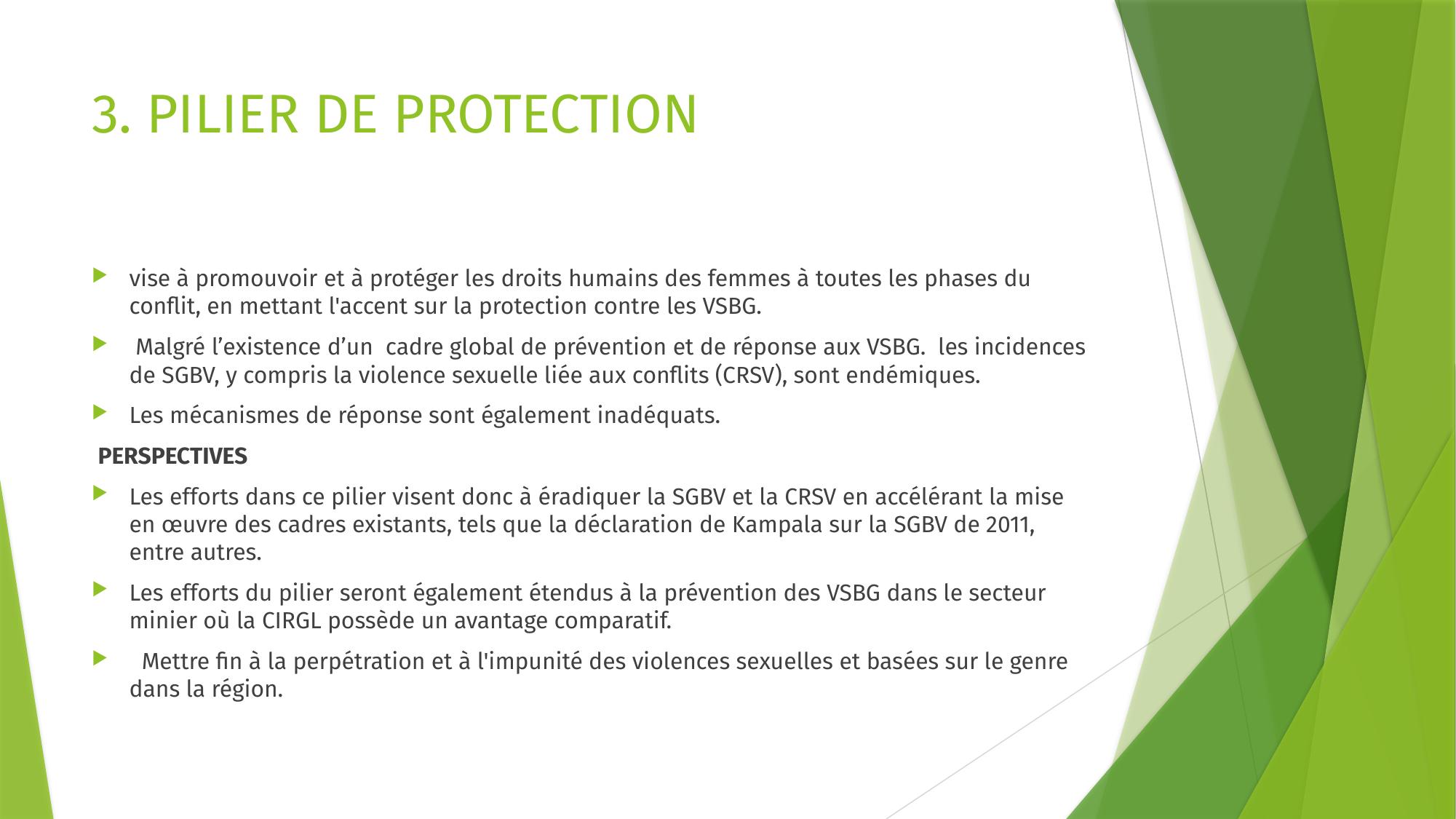

# 3. PILIER DE PROTECTION
vise à promouvoir et à protéger les droits humains des femmes à toutes les phases du conflit, en mettant l'accent sur la protection contre les VSBG.
 Malgré l’existence d’un  cadre global de prévention et de réponse aux VSBG.  les incidences de SGBV, y compris la violence sexuelle liée aux conflits (CRSV), sont endémiques.
Les mécanismes de réponse sont également inadéquats.
 PERSPECTIVES
Les efforts dans ce pilier visent donc à éradiquer la SGBV et la CRSV en accélérant la mise en œuvre des cadres existants, tels que la déclaration de Kampala sur la SGBV de 2011, entre autres.
Les efforts du pilier seront également étendus à la prévention des VSBG dans le secteur minier où la CIRGL possède un avantage comparatif.
  Mettre fin à la perpétration et à l'impunité des violences sexuelles et basées sur le genre dans la région.